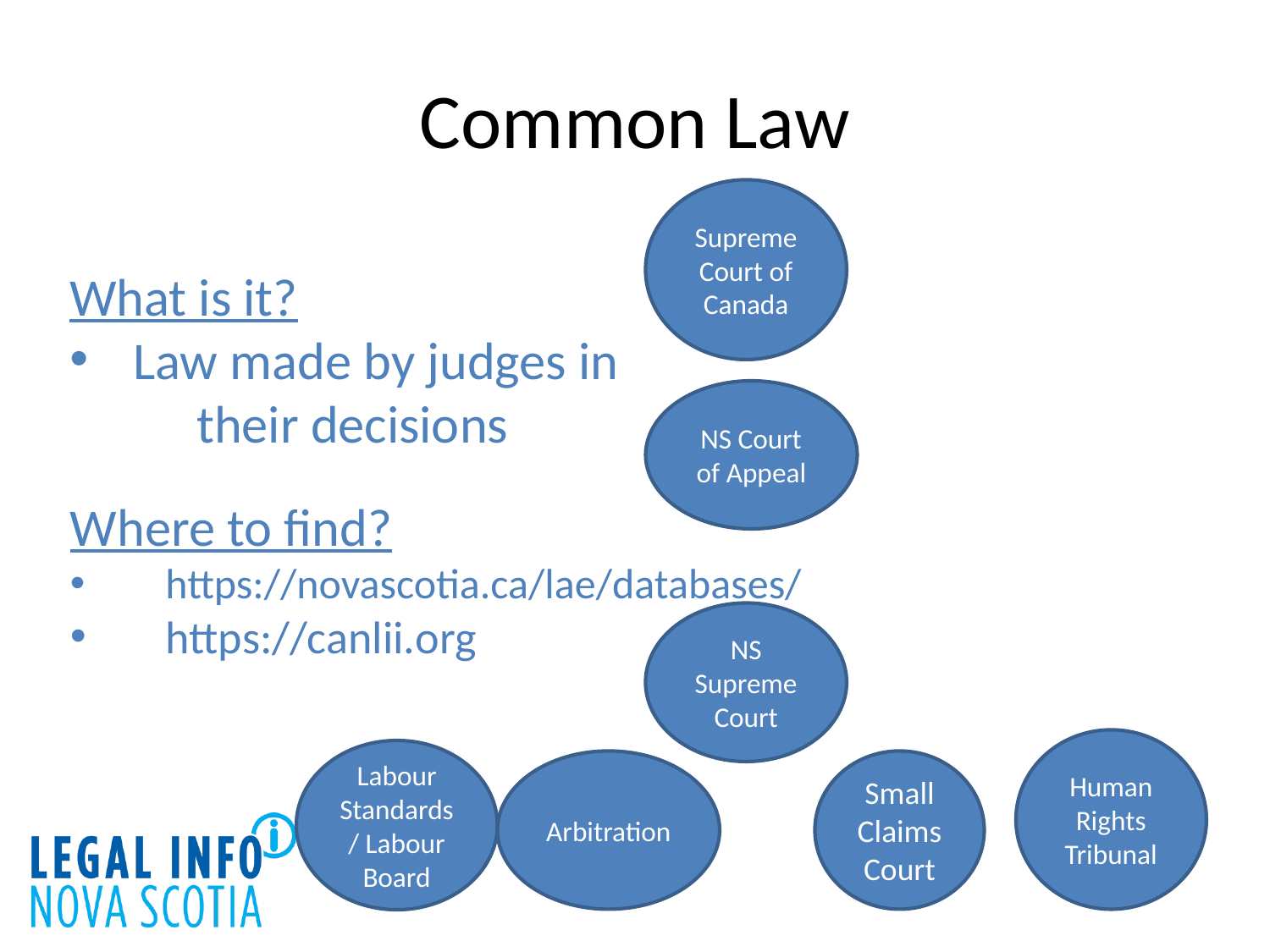

# Common Law
Supreme Court of Canada
What is it?
Law made by judges in
	their decisions

NS Court of Appeal
Where to find?
https://novascotia.ca/lae/databases/
https://canlii.org
NS Supreme Court
Human Rights Tribunal
Labour Standards/ Labour Board
Arbitration
Small Claims Court